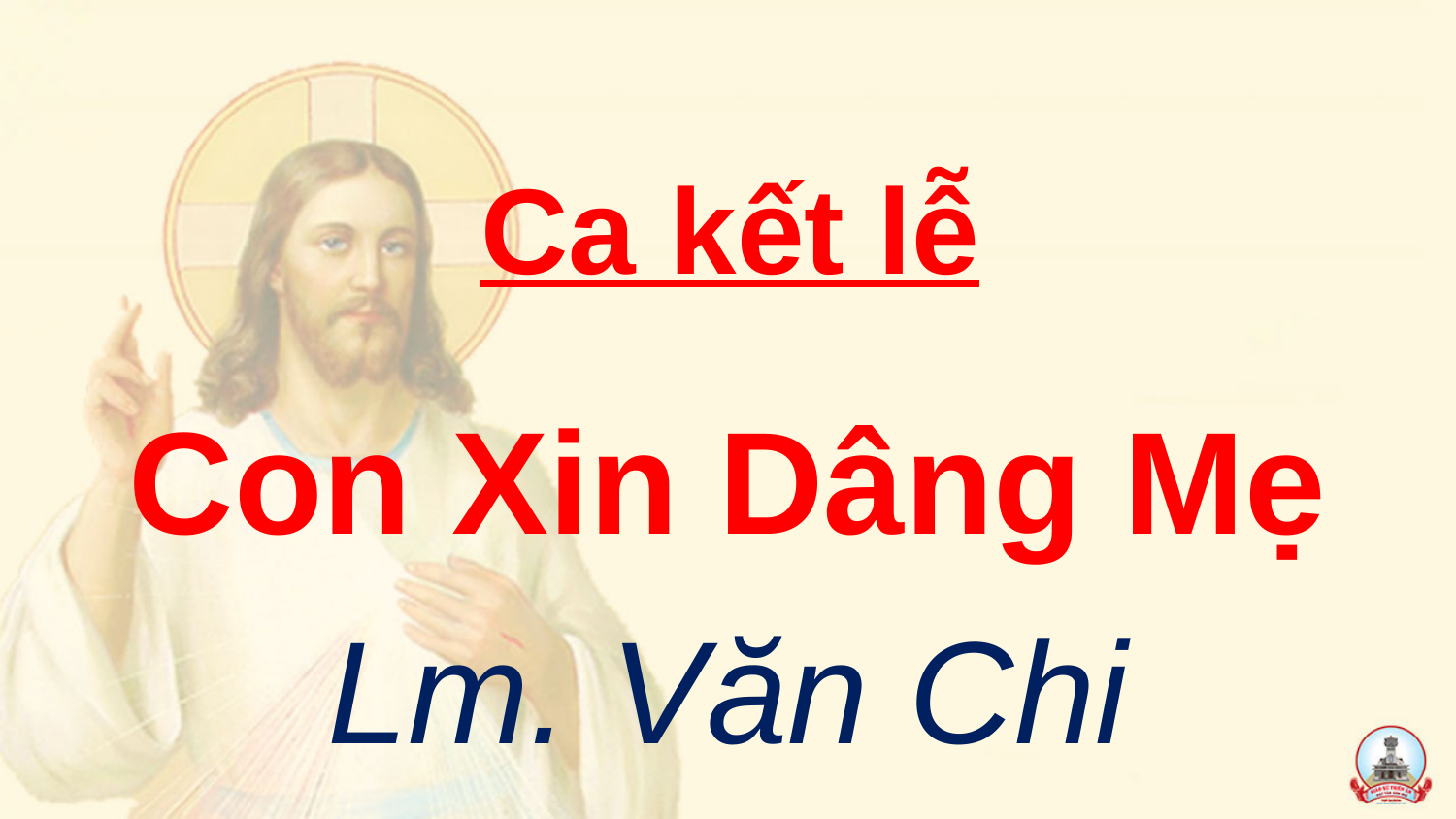

Ca kết lễ
Con Xin Dâng Mẹ
Lm. Văn Chi